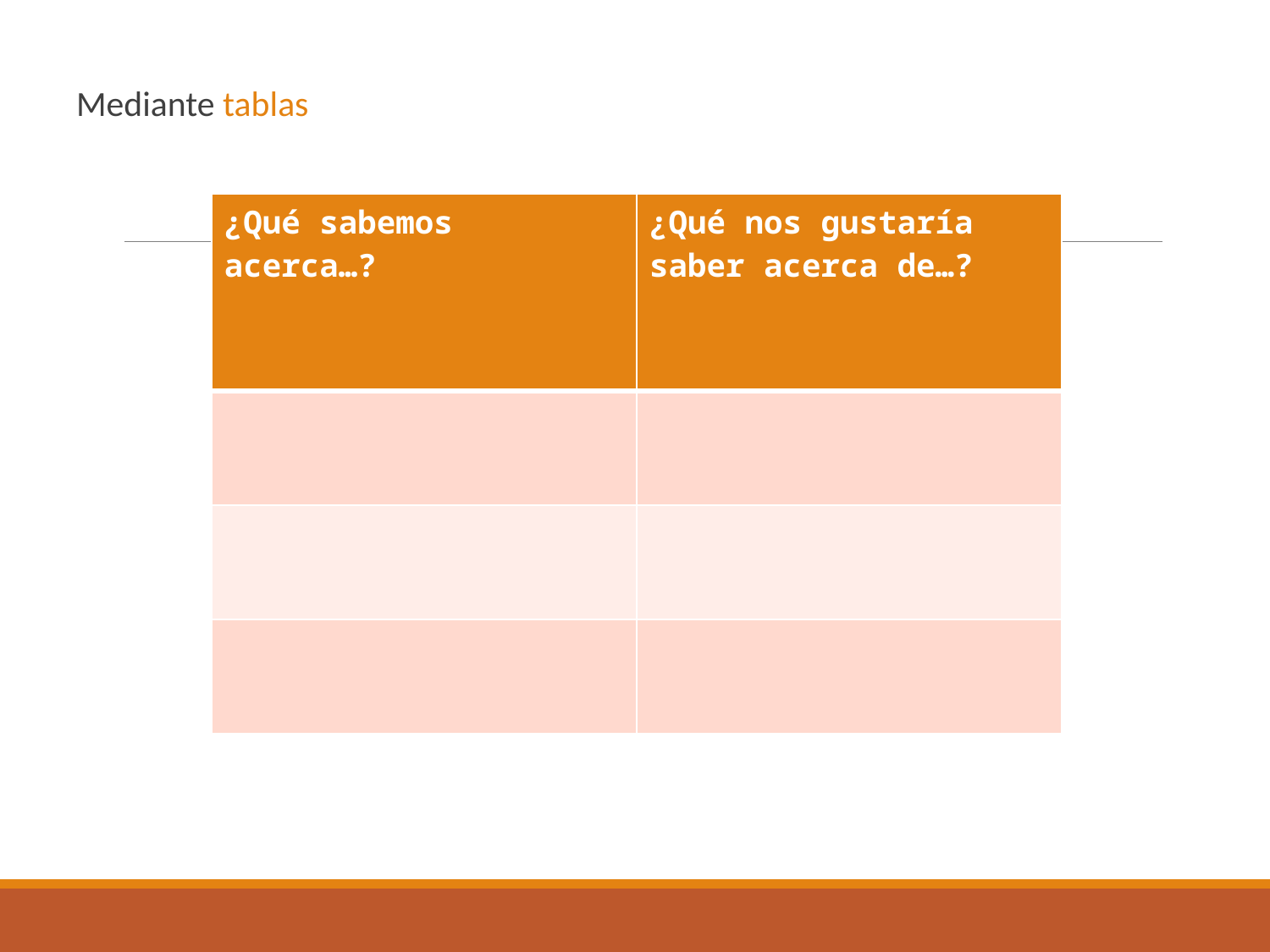

Mediante tablas

| ¿Qué sabemos acerca…? | ¿Qué nos gustaría saber acerca de…? |
| --- | --- |
|  |  |
|  |  |
|  |  |